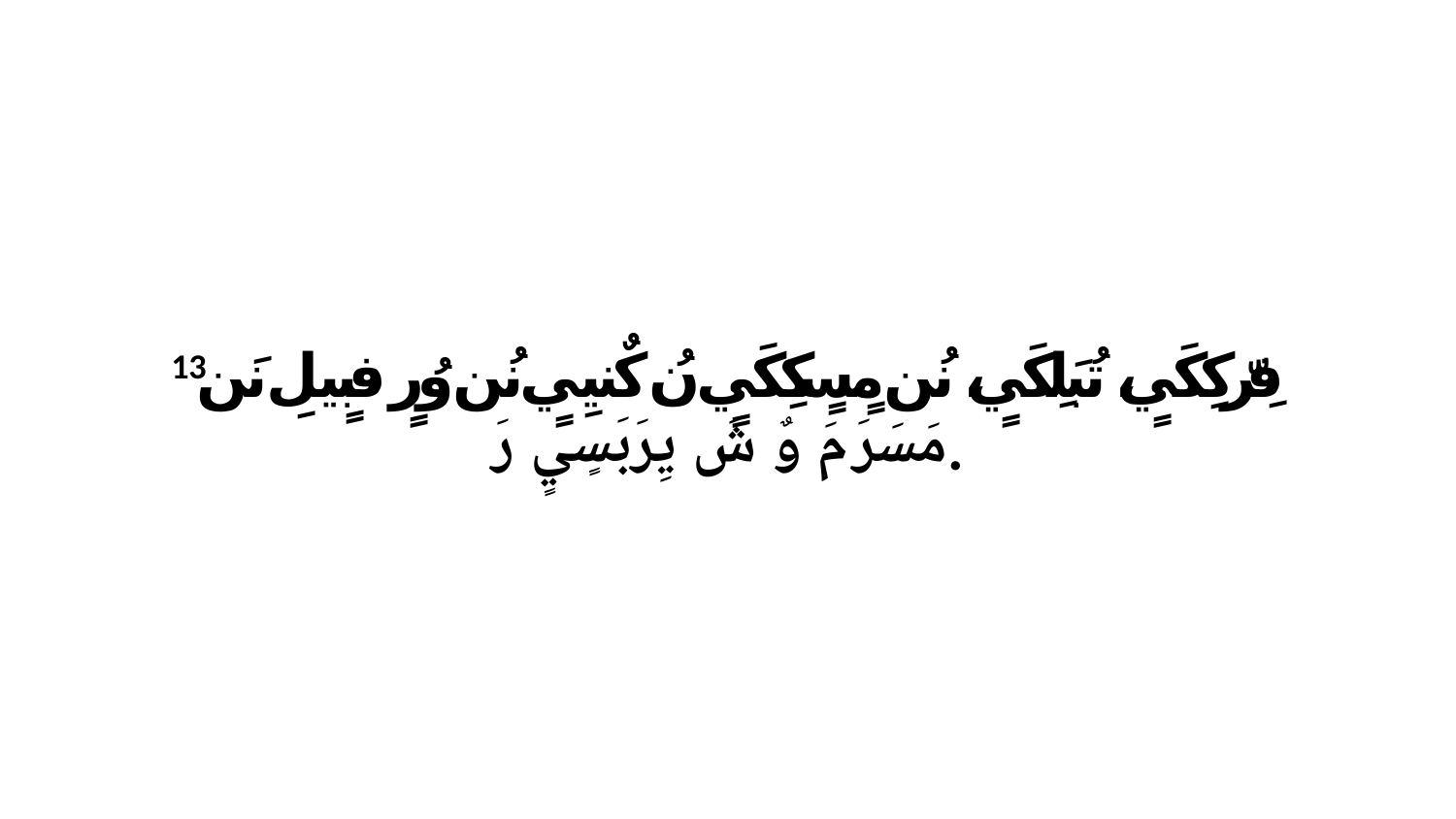

13 فِرّكِكَيٍ، تُبَلِكَيٍ، نُن مٍسٍكِكَيٍ نُ كٌنيِيٍ نُن وُرٍ فبٍيلِ نَن مَسَرَ مَ وٌ شَ يِرَبَسٍيٍ رَ.